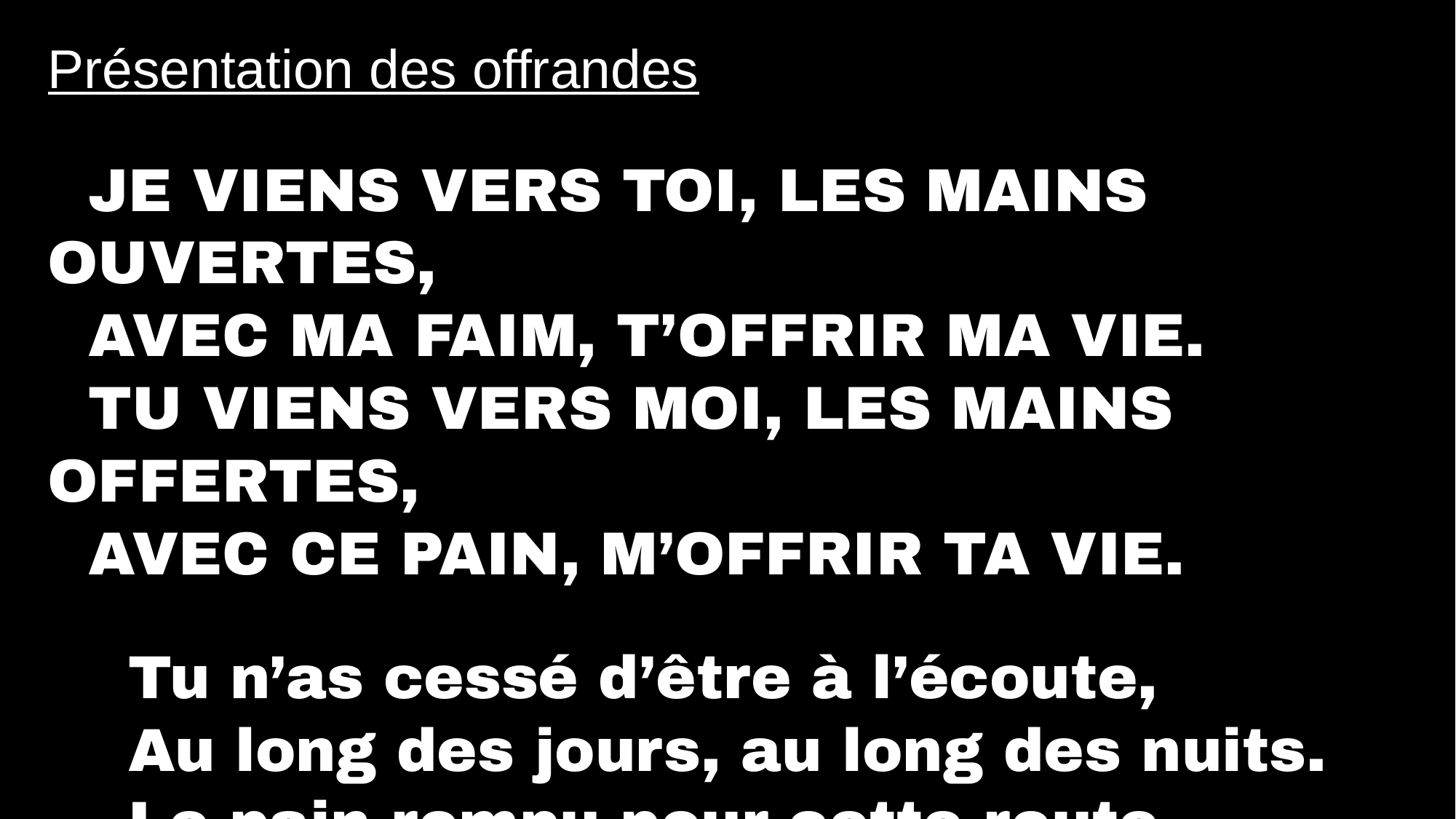

Présentation des offrandes

  Je viens vers toi, les mains ouvertes,
  Avec ma faim, t’offrir ma vie.
  Tu viens vers moi, les mains offertes,
  avec ce pain, m’offrir ta vie.

    Tu n’as cessé d’être à l’écoute,
    Au long des jours, au long des nuits.
    Le pain rompu pour cette route,
    Je l’attendais et le voici.